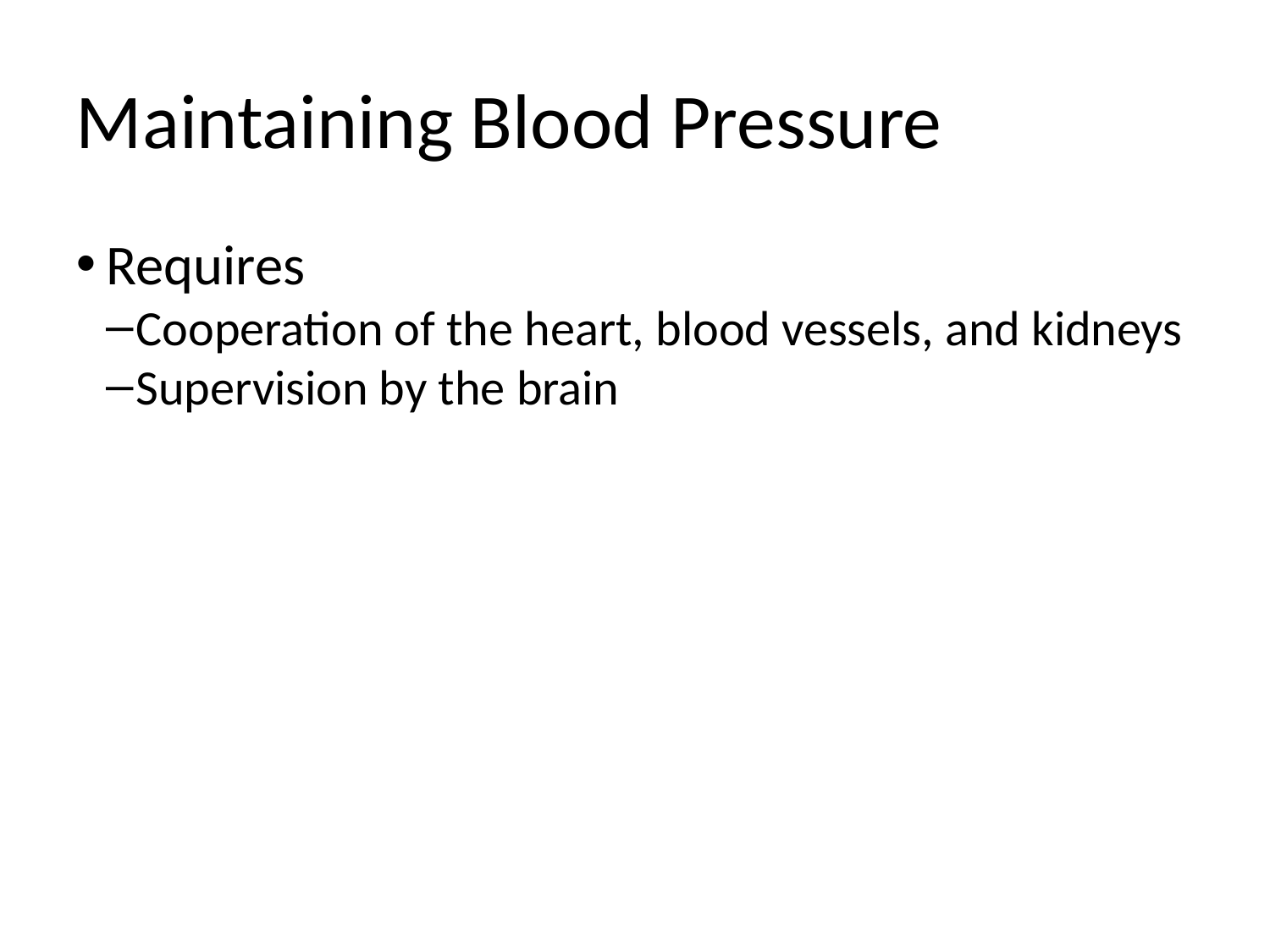

Maintaining Blood Pressure
Requires
Cooperation of the heart, blood vessels, and kidneys
Supervision by the brain